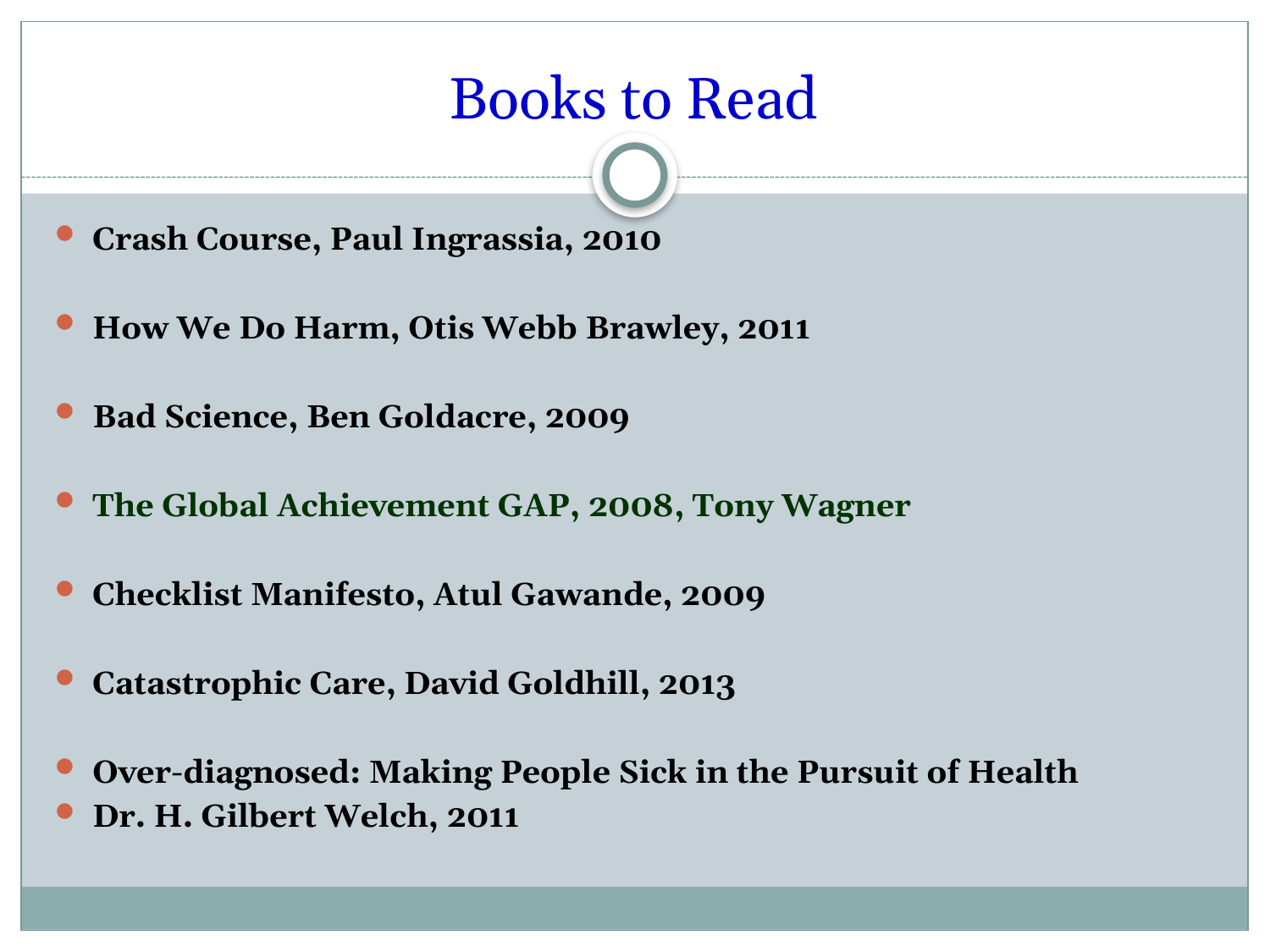

# Books to Read
Crash Course, Paul Ingrassia, 2010

How We Do Harm, Otis Webb Brawley, 2011

Bad Science, Ben Goldacre, 2009

The Global Achievement GAP, 2008, Tony Wagner

Checklist Manifesto, Atul Gawande, 2009

Catastrophic Care, David Goldhill, 2013

Over-diagnosed: Making People Sick in the Pursuit of Health
Dr. H. Gilbert Welch, 2011